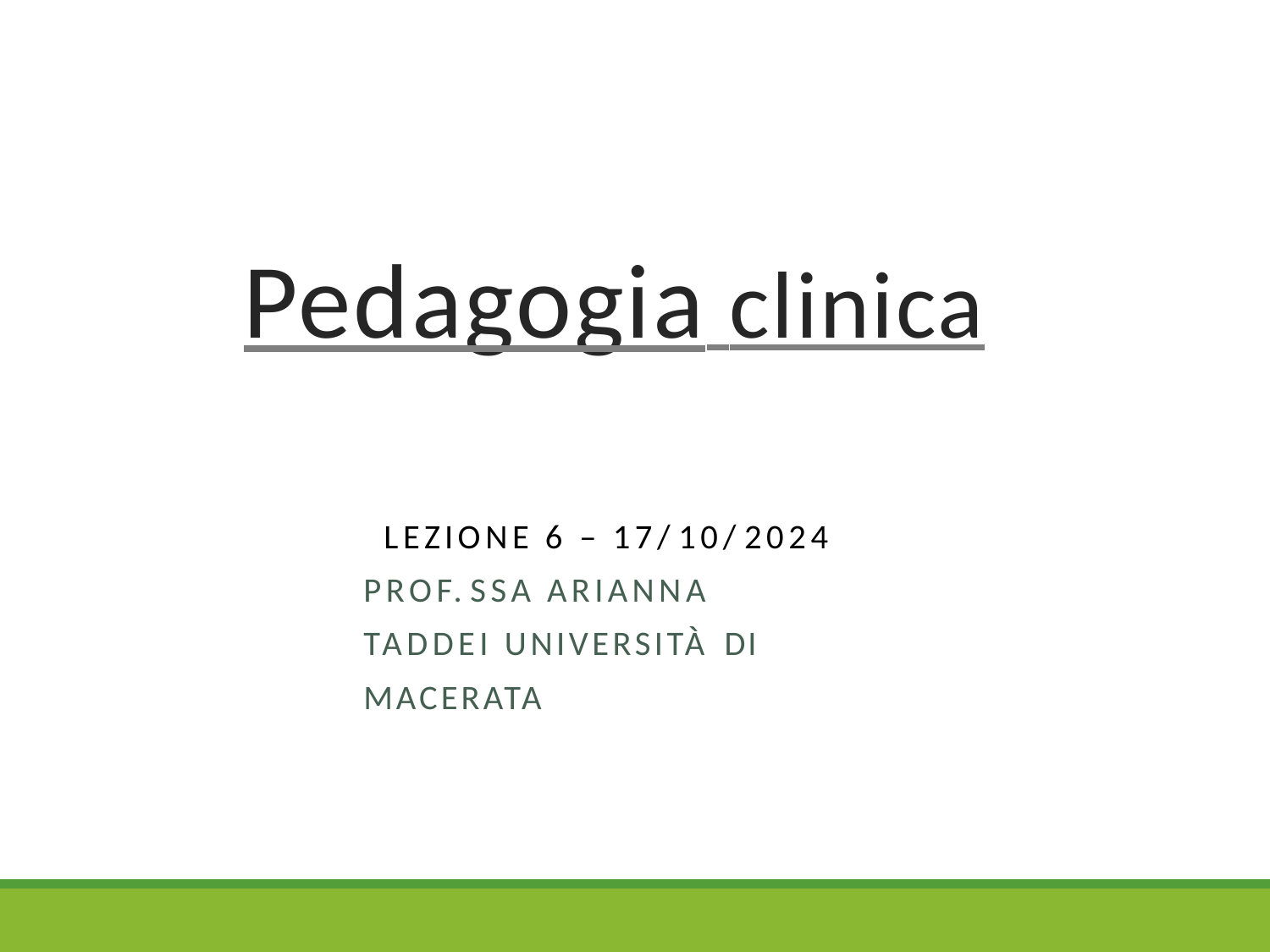

# Pedagogia clinica
LEZIONE  6  –  17/ 10/ 2024  PROF. SSA  ARIANNA  TADDEI  UNIVERSITÀ DI MACERATA